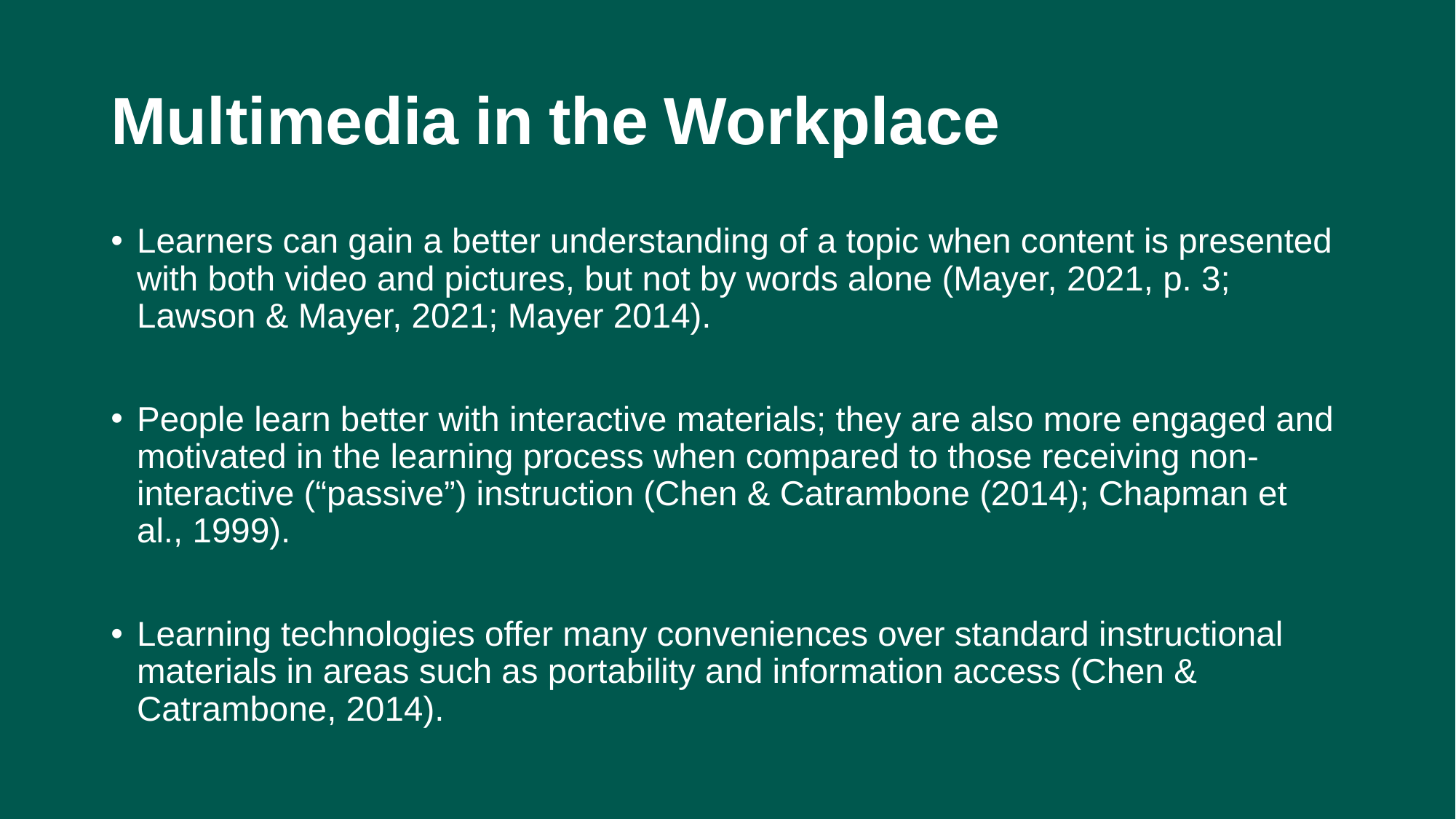

# Multimedia in the Workplace
Learners can gain a better understanding of a topic when content is presented with both video and pictures, but not by words alone (Mayer, 2021, p. 3; Lawson & Mayer, 2021; Mayer 2014).

People learn better with interactive materials; they are also more engaged and motivated in the learning process when compared to those receiving non-interactive (“passive”) instruction (Chen & Catrambone (2014); Chapman et al., 1999).

Learning technologies offer many conveniences over standard instructional materials in areas such as portability and information access (Chen & Catrambone, 2014).